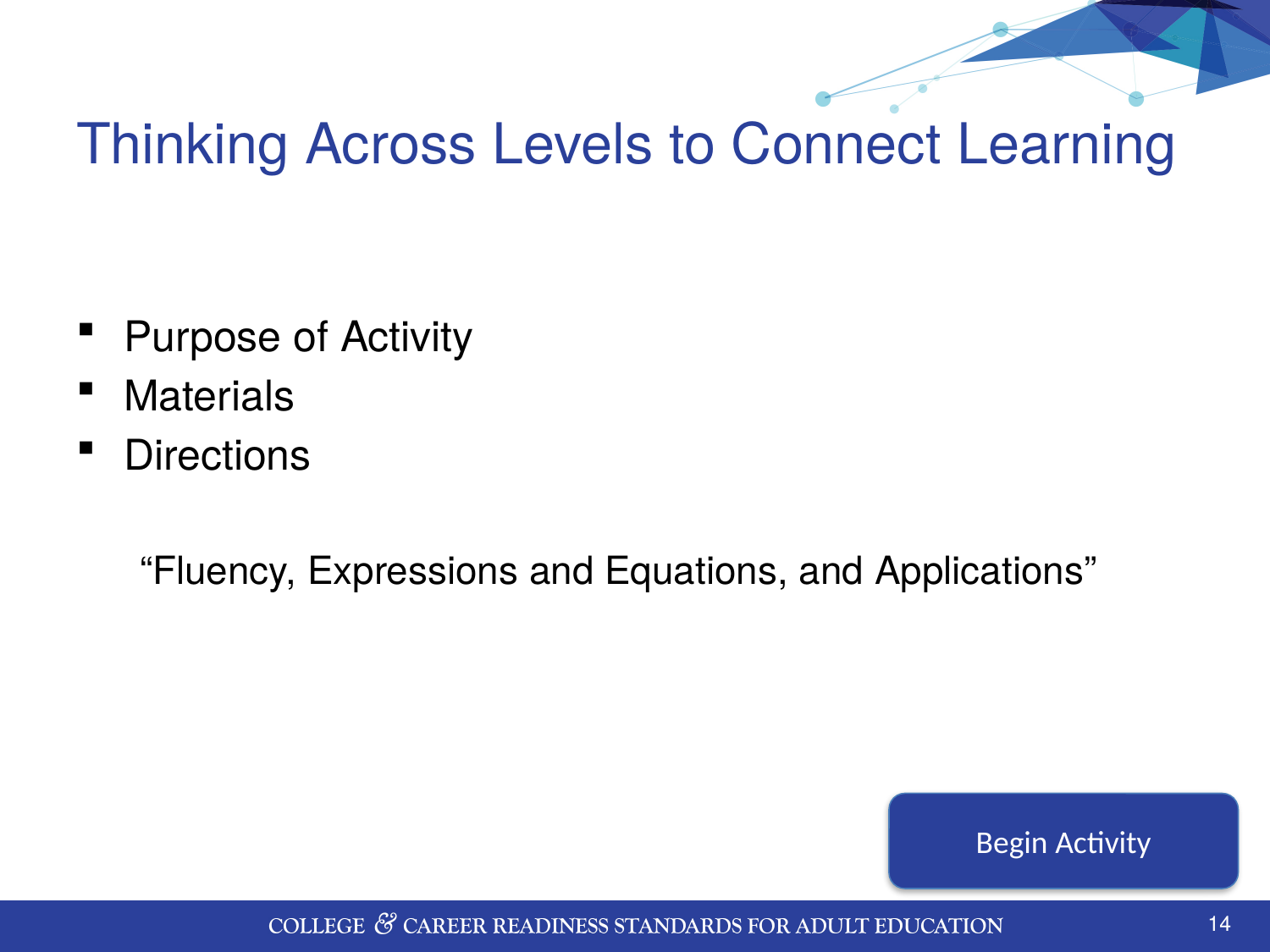

# Thinking Across Levels to Connect Learning
Purpose of Activity
Materials
Directions

“Fluency, Expressions and Equations, and Applications”
Begin Activity
14